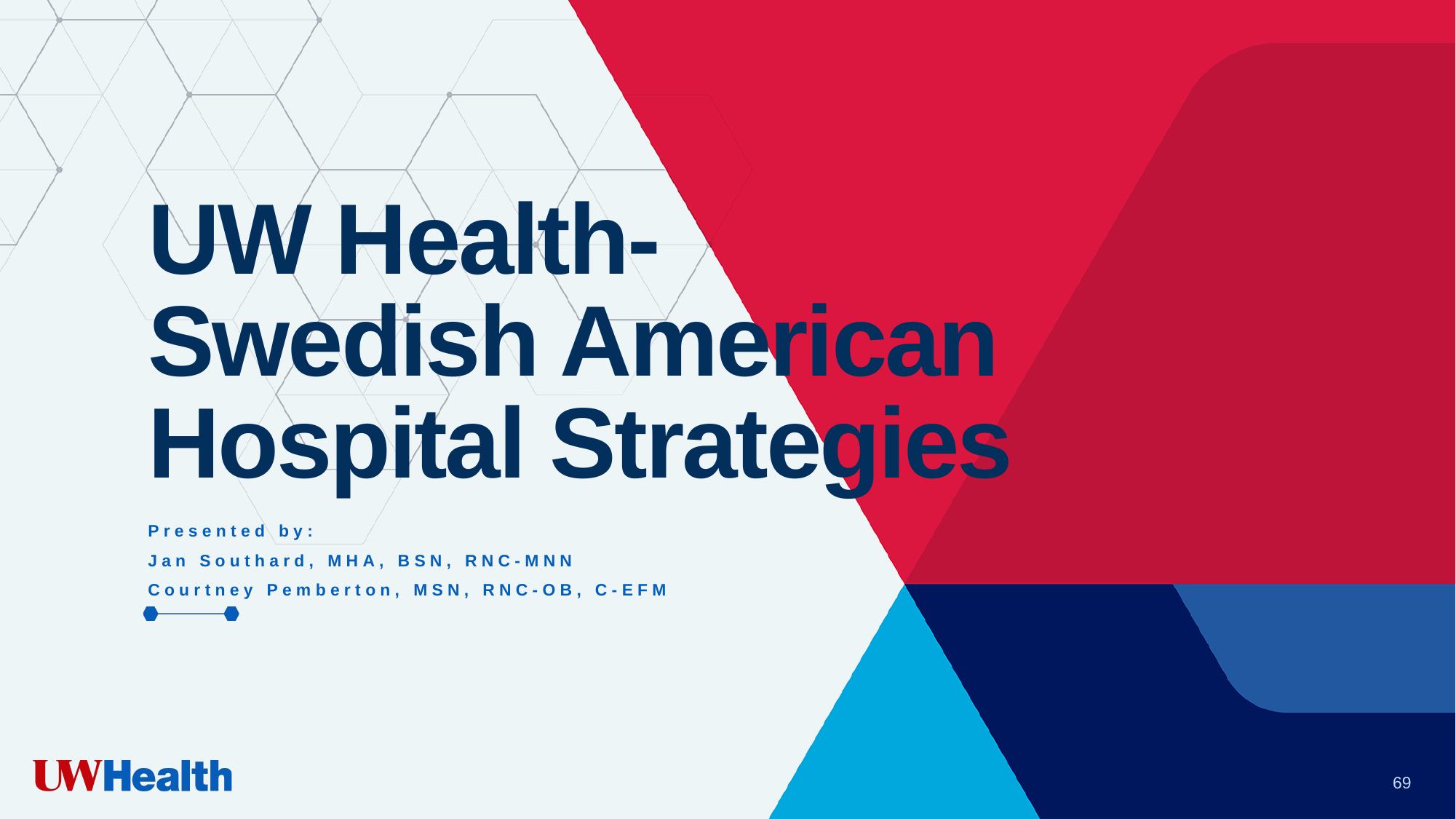

# UW Health- Swedish American Hospital Strategies
Presented by:
Jan Southard, MHA, BSN, RNC-MNN
Courtney Pemberton, MSN, RNC-OB, C-EFM
69